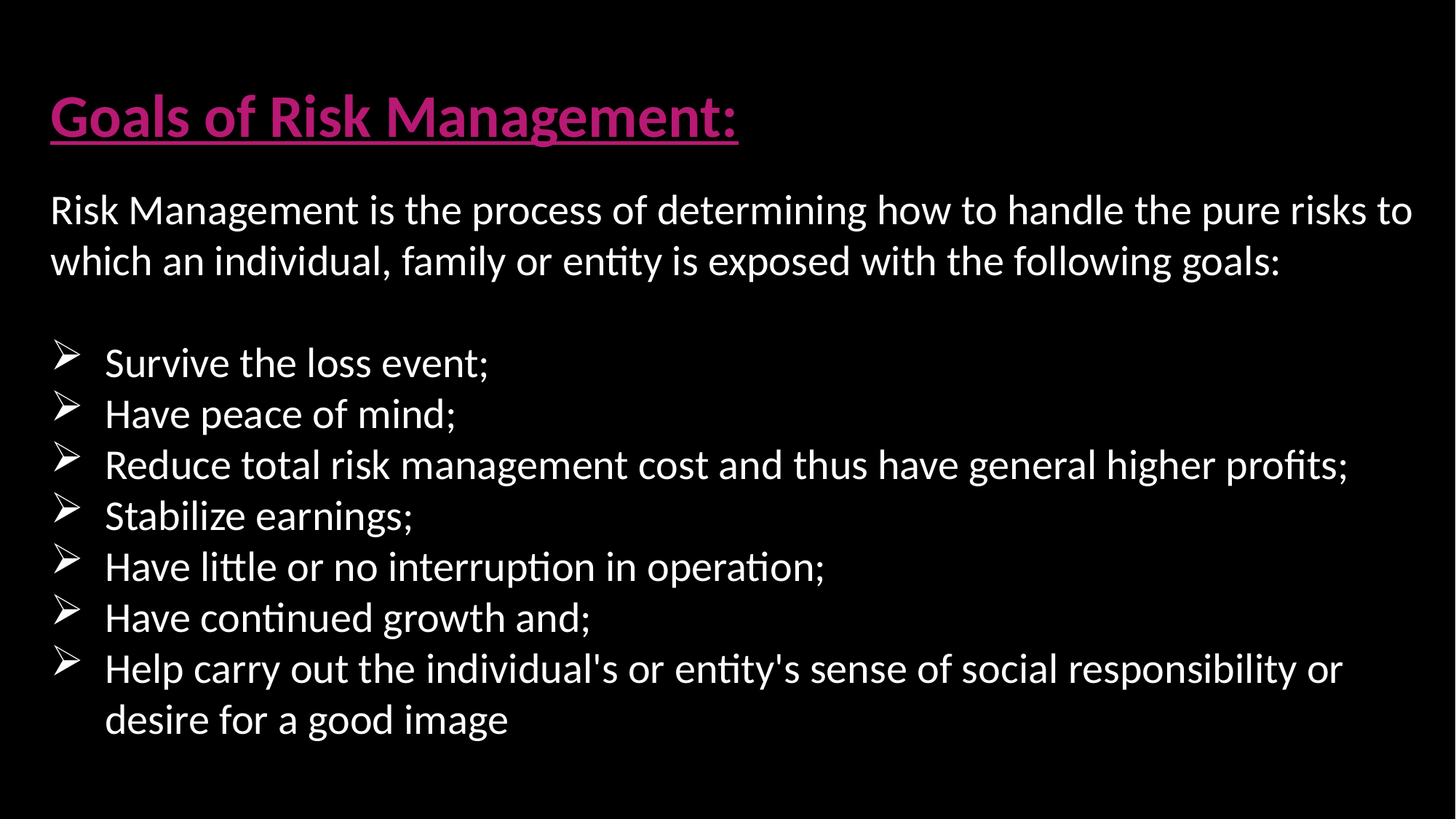

Goals of Risk Management:

Risk Management is the process of determining how to handle the pure risks to which an individual, family or entity is exposed with the following goals:

Survive the loss event;
Have peace of mind;
Reduce total risk management cost and thus have general higher profits;
Stabilize earnings;
Have little or no interruption in operation;
Have continued growth and;
Help carry out the individual's or entity's sense of social responsibility or desire for a good image